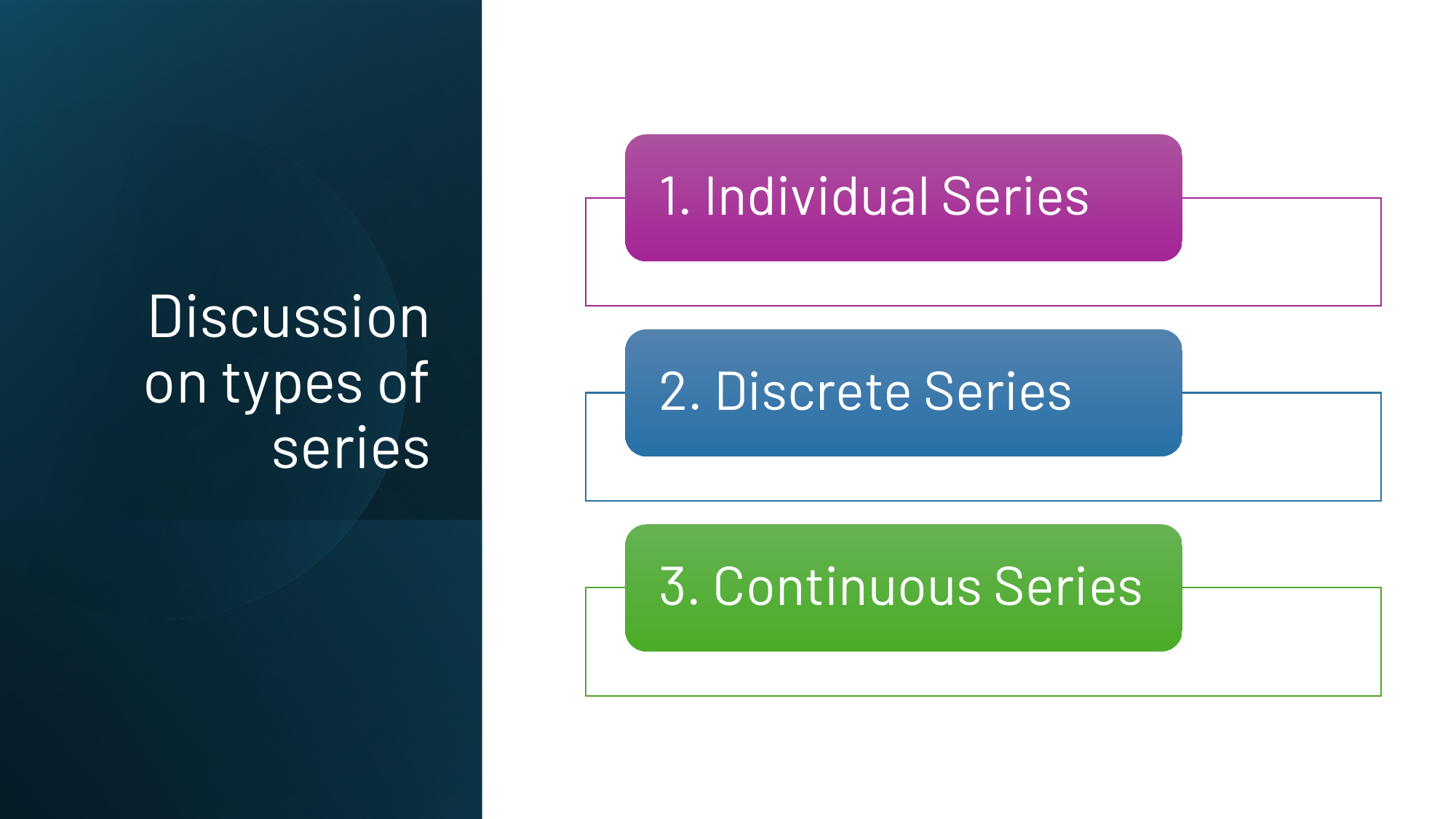

1. Individual Series
2. Discrete Series
3. Continuous Series

# Discussion on types of series